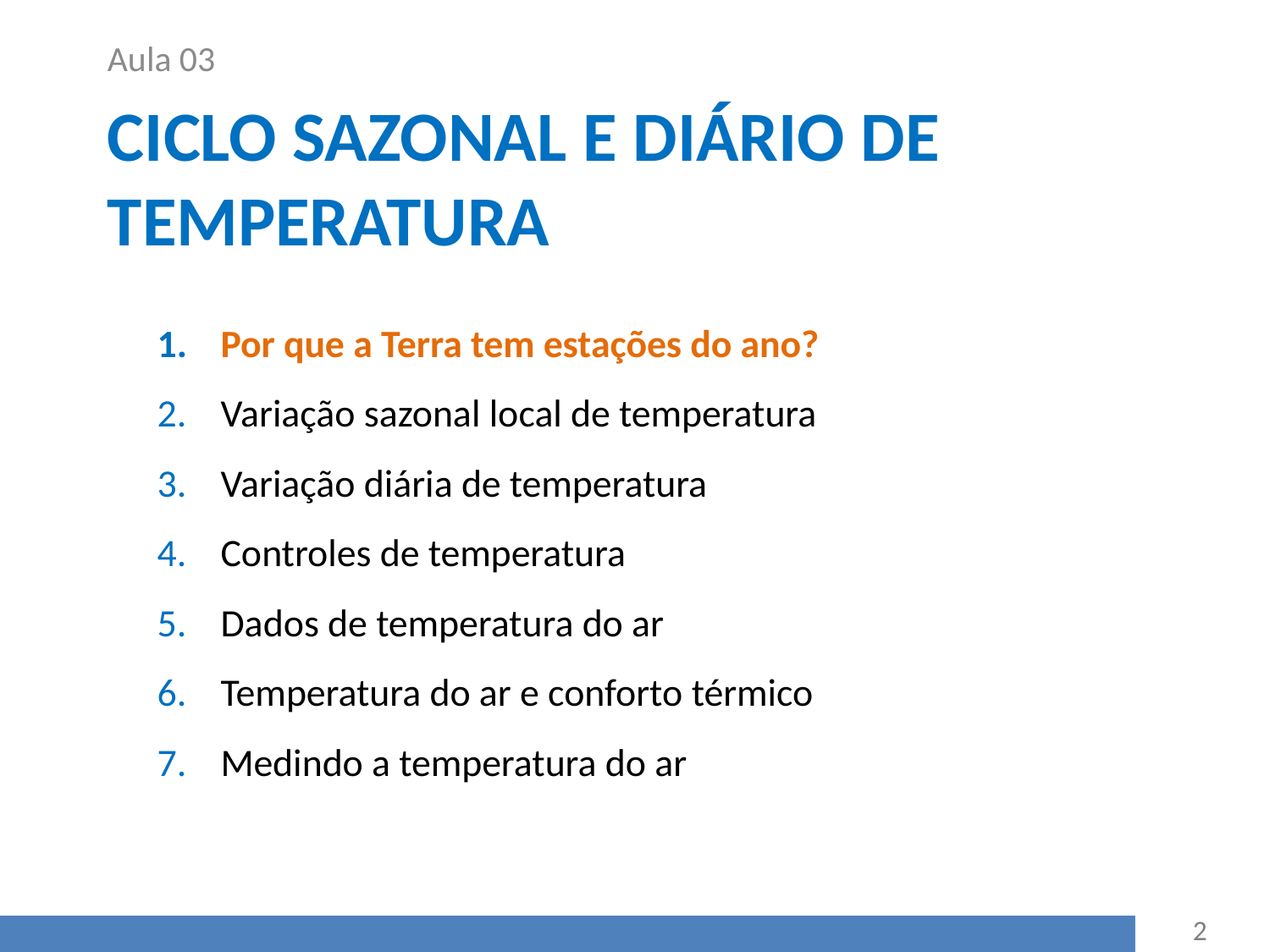

Aula 03
# Ciclo sazonal e diário de temperatura
Por que a Terra tem estações do ano?
Variação sazonal local de temperatura
Variação diária de temperatura
Controles de temperatura
Dados de temperatura do ar
Temperatura do ar e conforto térmico
Medindo a temperatura do ar